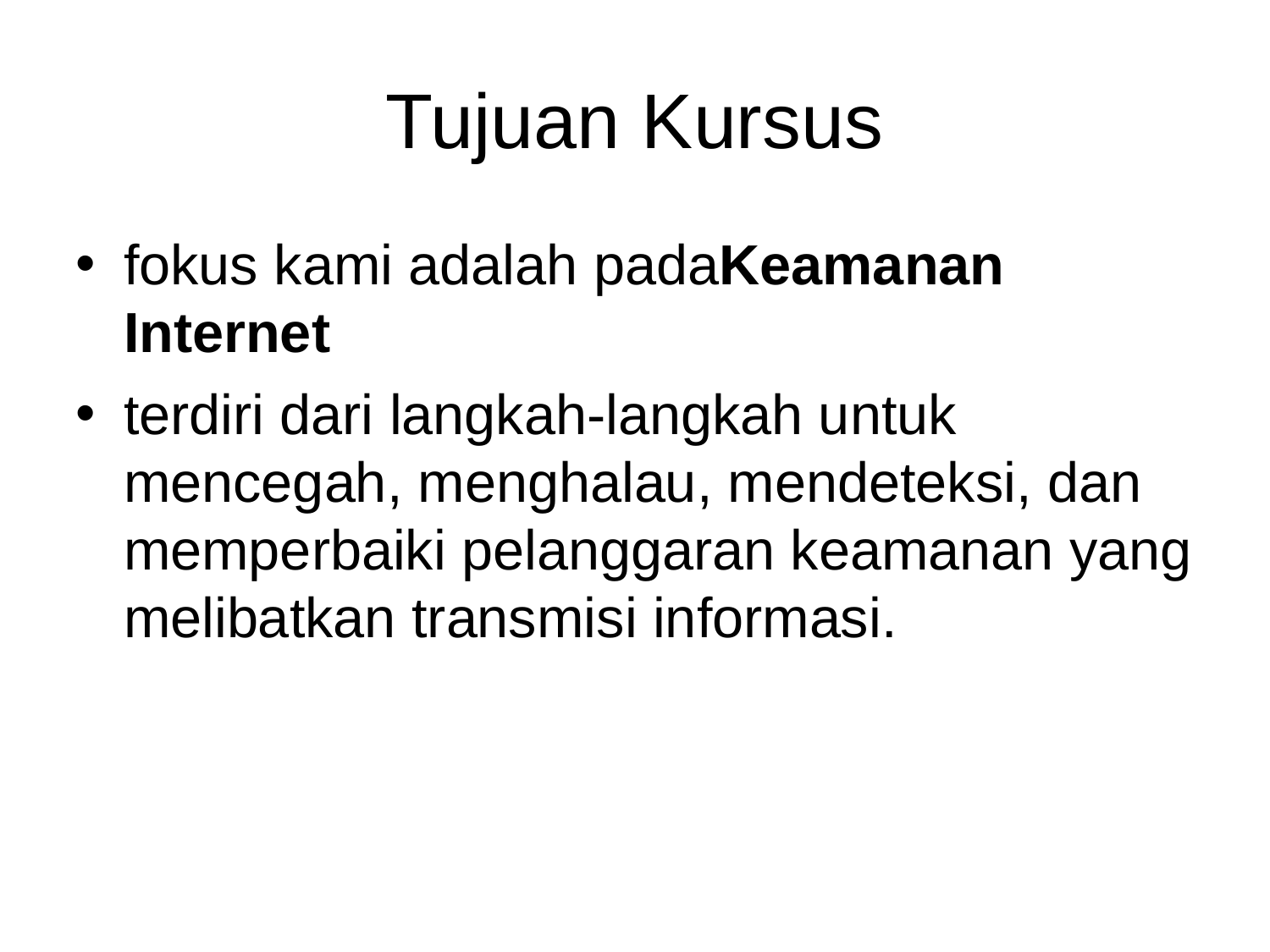

Tujuan Kursus
fokus kami adalah padaKeamanan Internet
terdiri dari langkah-langkah untuk mencegah, menghalau, mendeteksi, dan memperbaiki pelanggaran keamanan yang melibatkan transmisi informasi.